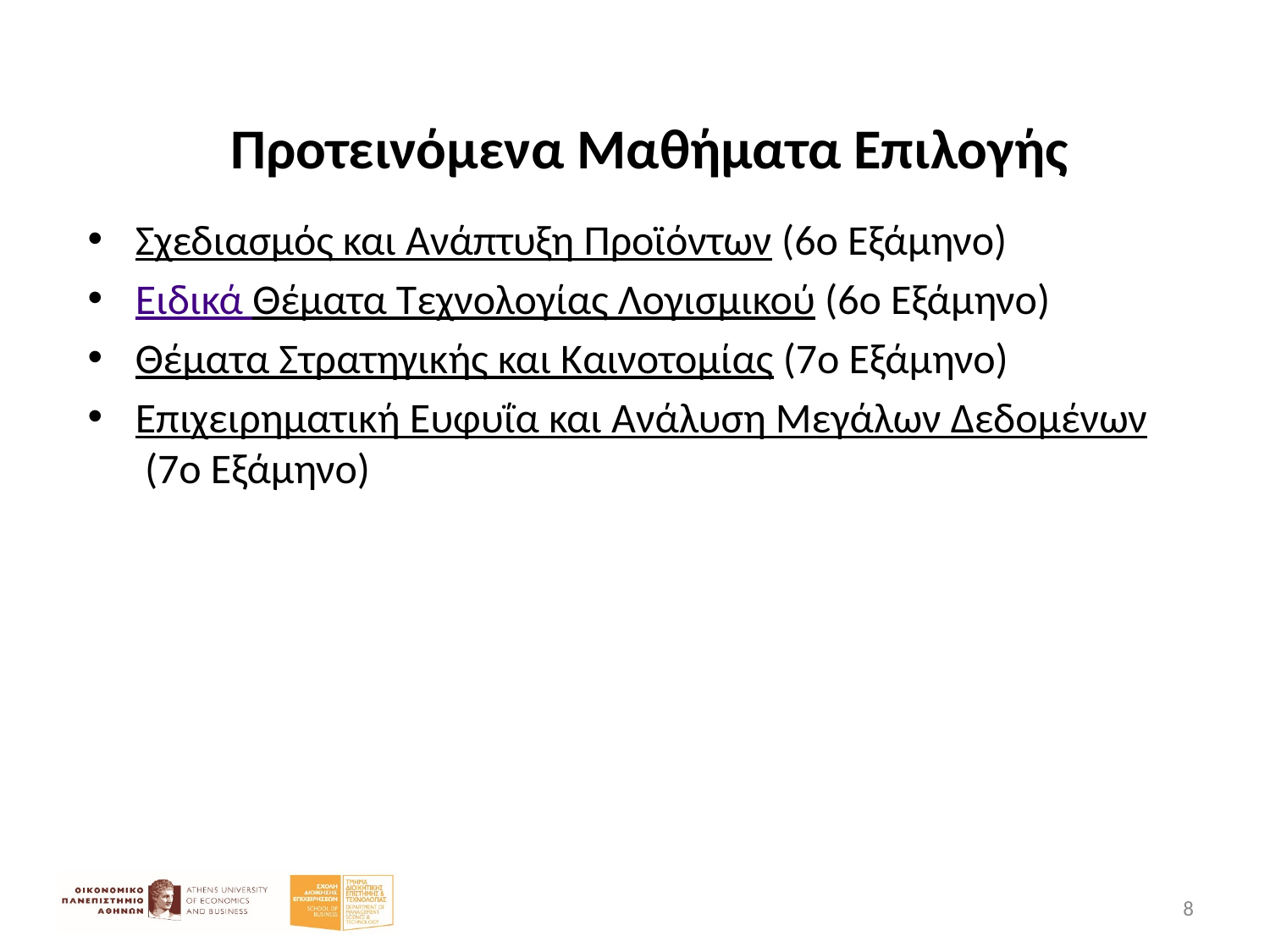

# Προτεινόμενα Μαθήματα Επιλογής
Σχεδιασμός και Ανάπτυξη Προϊόντων (6ο Εξάμηνο)
Ειδικά Θέματα Τεχνολογίας Λογισμικού (6ο Εξάμηνο)
Θέματα Στρατηγικής και Καινοτομίας (7ο Εξάμηνο)
Επιχειρηματική Ευφυΐα και Ανάλυση Μεγάλων Δεδομένων (7ο Εξάμηνο)

8